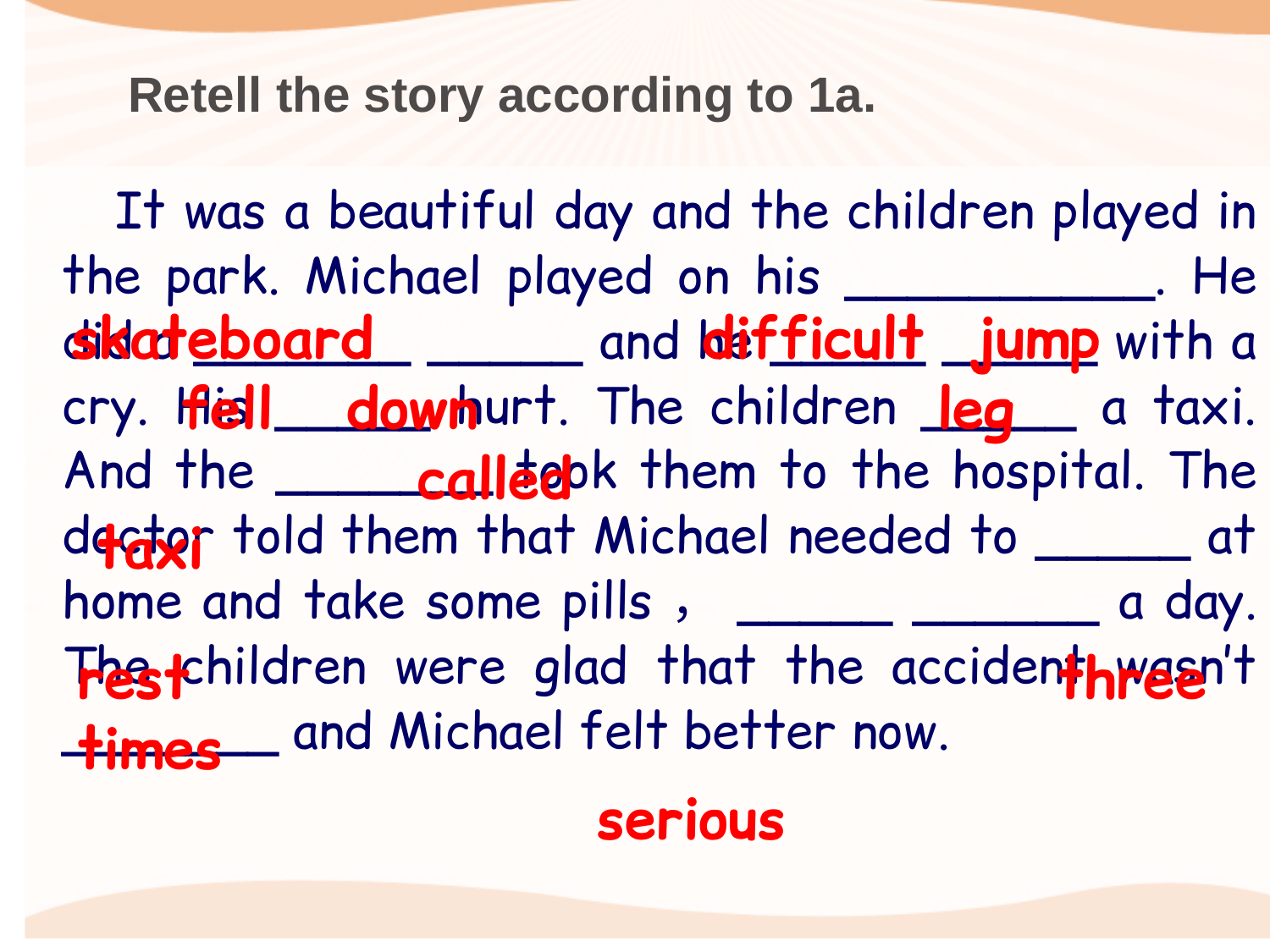

Retell the story according to 1a.
     It was a beautiful day and the children played in the park. Michael played on his __________. He did a _______ _____ and he _____ _____ with a cry. His _____ hurt. The children _____ a taxi. And the _______ took them to the hospital. The doctor told them that Michael needed to _____ at home and take some pills，_____ ______ a day. The children were glad that the accident wasn’t _______ and Michael felt better now.
 skateboard
 difficult  jump
 fell   down
leg
called
taxi
rest
three
times
serious